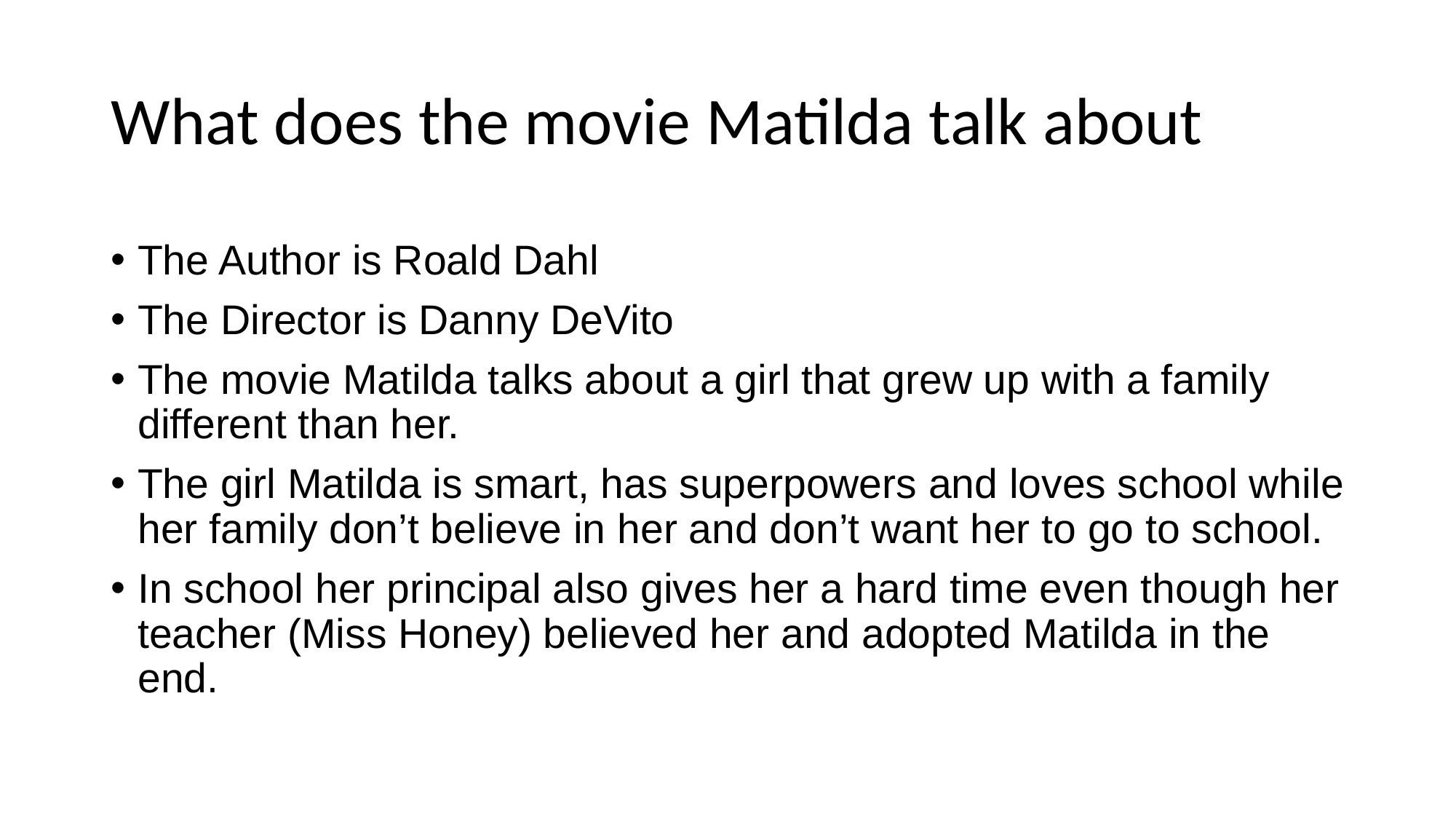

# What does the movie Matilda talk about
The Author is Roald Dahl
The Director is Danny DeVito
The movie Matilda talks about a girl that grew up with a family different than her.
The girl Matilda is smart, has superpowers and loves school while her family don’t believe in her and don’t want her to go to school.
In school her principal also gives her a hard time even though her teacher (Miss Honey) believed her and adopted Matilda in the end.